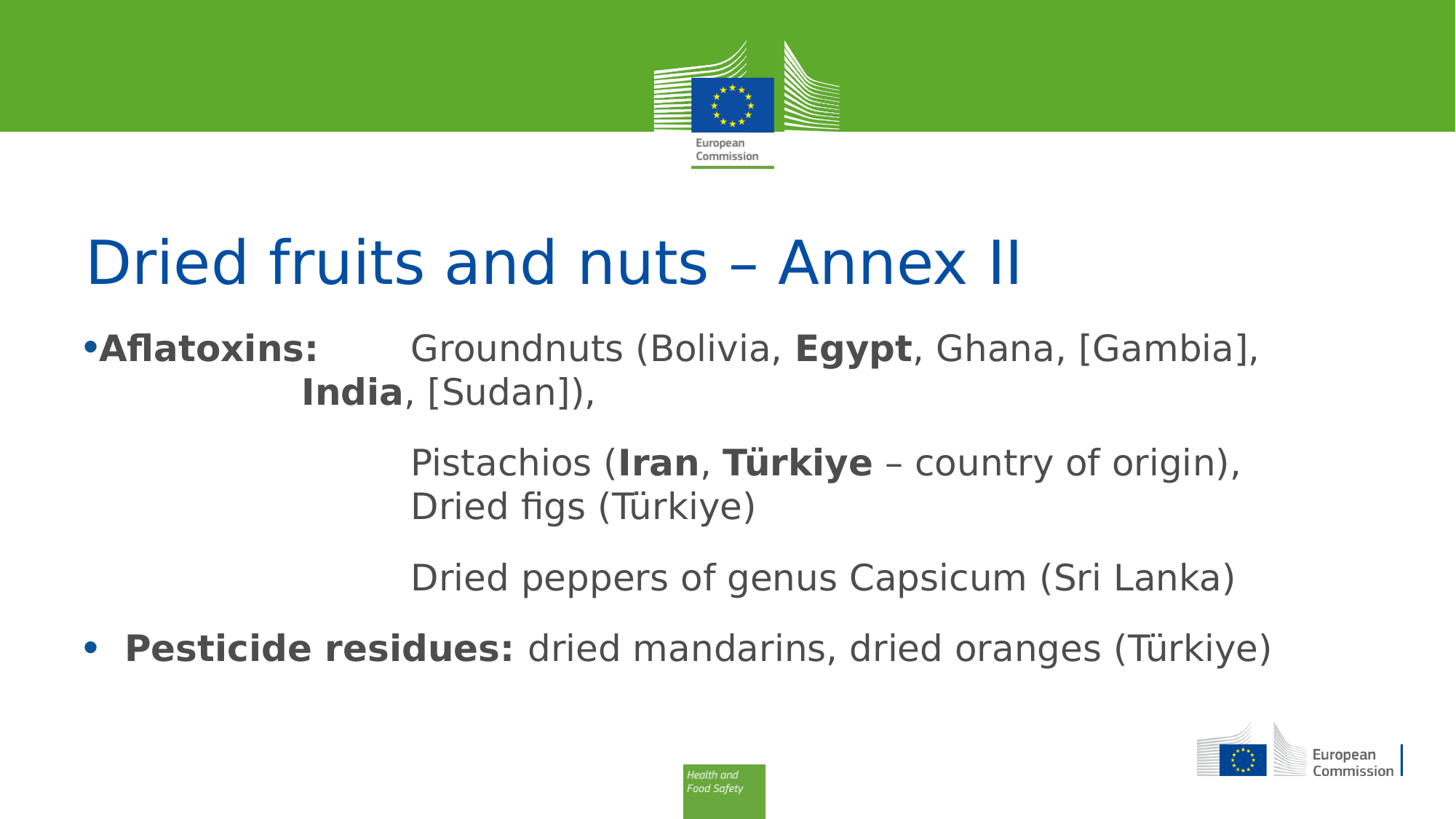

# Dried fruits and nuts – Annex II
Aflatoxins: 	Groundnuts (Bolivia, Egypt, Ghana, [Gambia], 			India, [Sudan]),
			Pistachios (Iran, Türkiye – country of origin), 				Dried figs (Türkiye)
			Dried peppers of genus Capsicum (Sri Lanka)
Pesticide residues: dried mandarins, dried oranges (Türkiye)